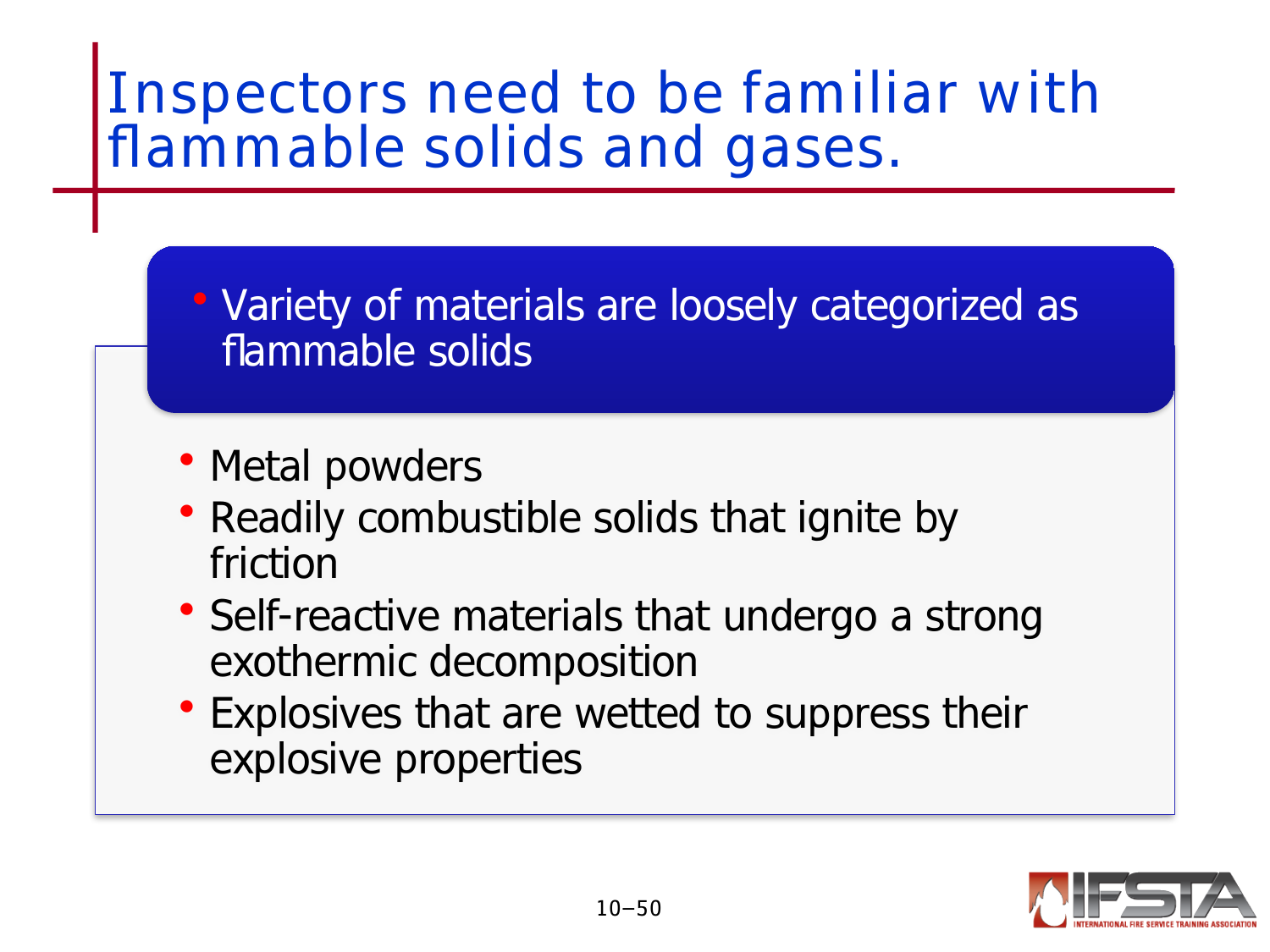

# Inspectors need to be familiar with flammable solids and gases.
Metal powders
Readily combustible solids that ignite by friction
Self-reactive materials that undergo a strong exothermic decomposition
Explosives that are wetted to suppress their explosive properties
Variety of materials are loosely categorized as flammable solids
10–50